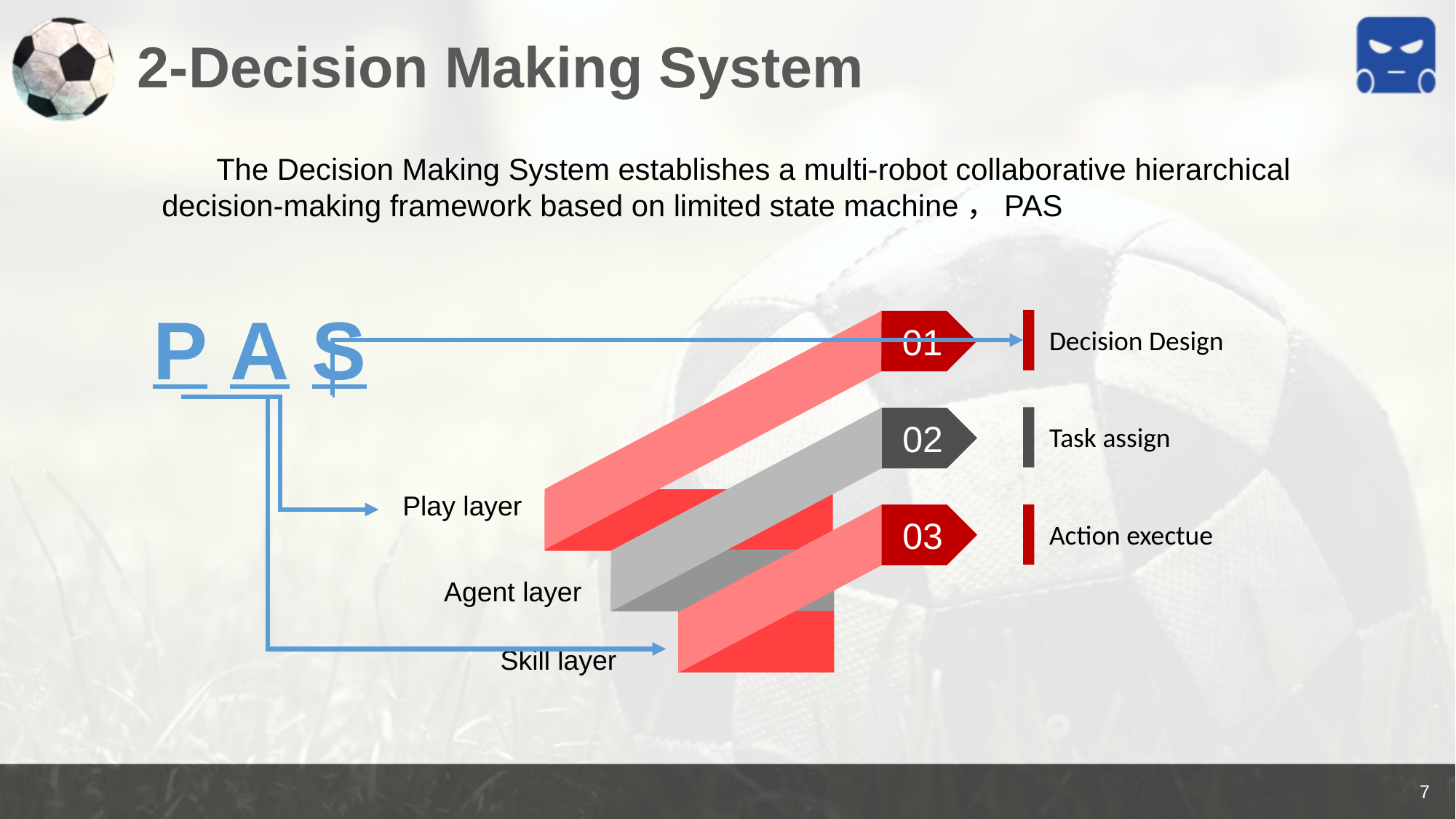

# 2-Decision Making System
The Decision Making System establishes a multi-robot collaborative hierarchical decision-making framework based on limited state machine，PAS
P A S
Decision Design

01

Task assign

02

Play layer

Action exectue
03

Agent layer

Skill layer
7